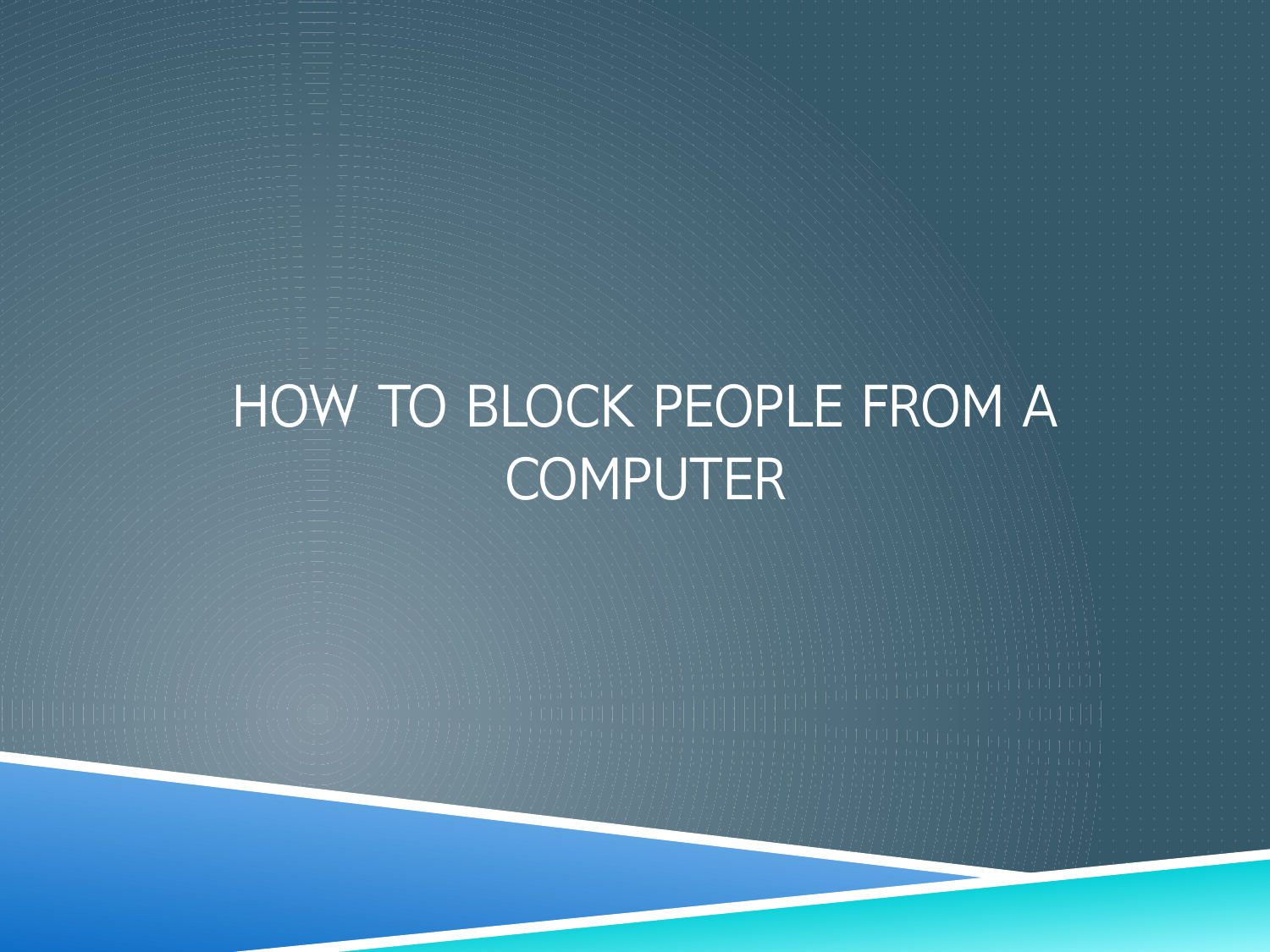

# How to block people from a computer